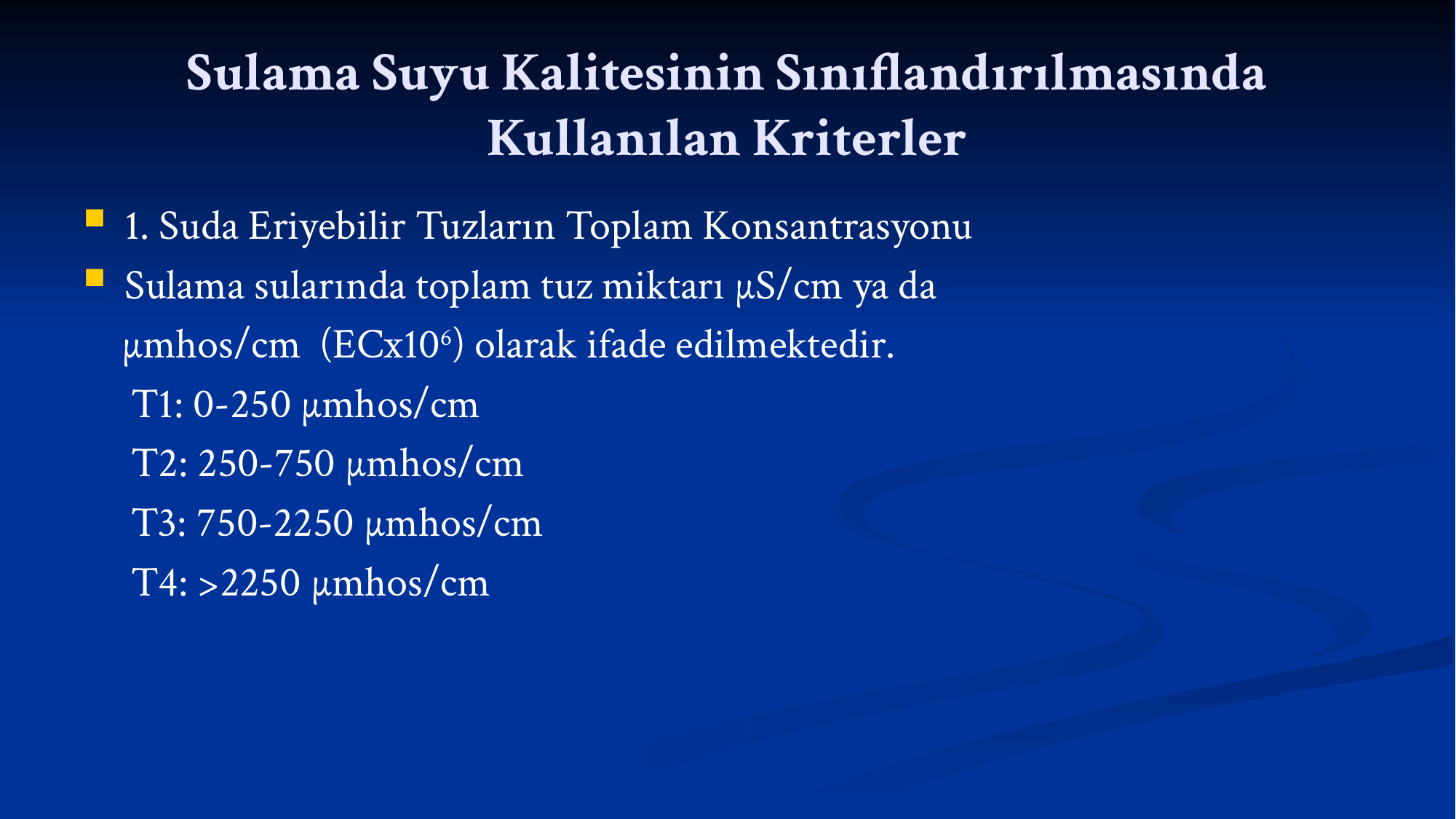

# Sulama Suyu Kalitesinin Sınıflandırılmasında Kullanılan Kriterler
1. Suda Eriyebilir Tuzların Toplam Konsantrasyonu
Sulama sularında toplam tuz miktarı μS/cm ya da
    μmhos/cm  (ECx106) olarak ifade edilmektedir.
     T1: 0-250 μmhos/cm
     T2: 250-750 μmhos/cm
     T3: 750-2250 μmhos/cm
     T4: >2250 μmhos/cm